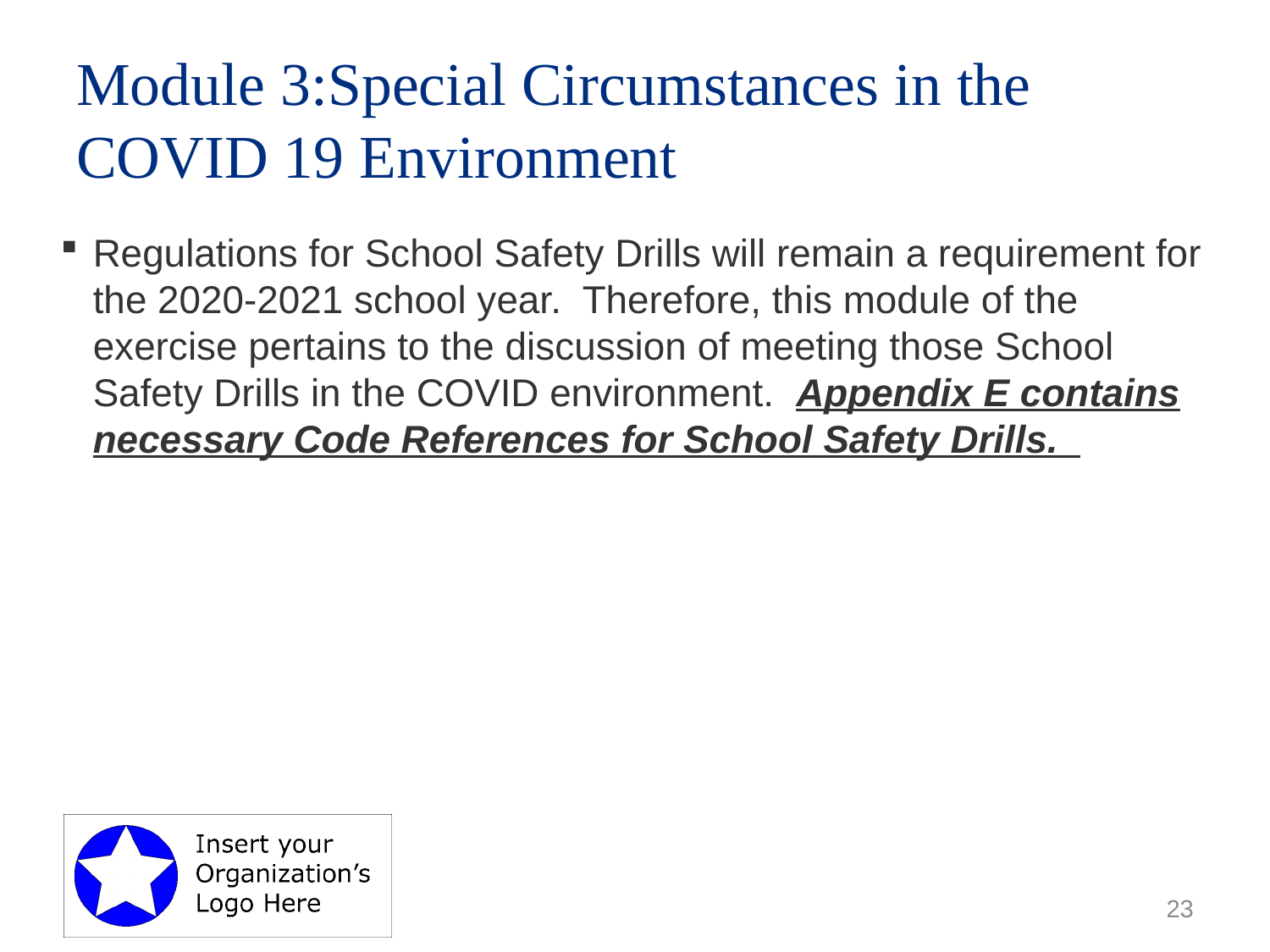

# Module 3:Special Circumstances in the COVID 19 Environment
Regulations for School Safety Drills will remain a requirement for the 2020-2021 school year.  Therefore, this module of the exercise pertains to the discussion of meeting those School Safety Drills in the COVID environment.  Appendix E contains necessary Code References for School Safety Drills.

23